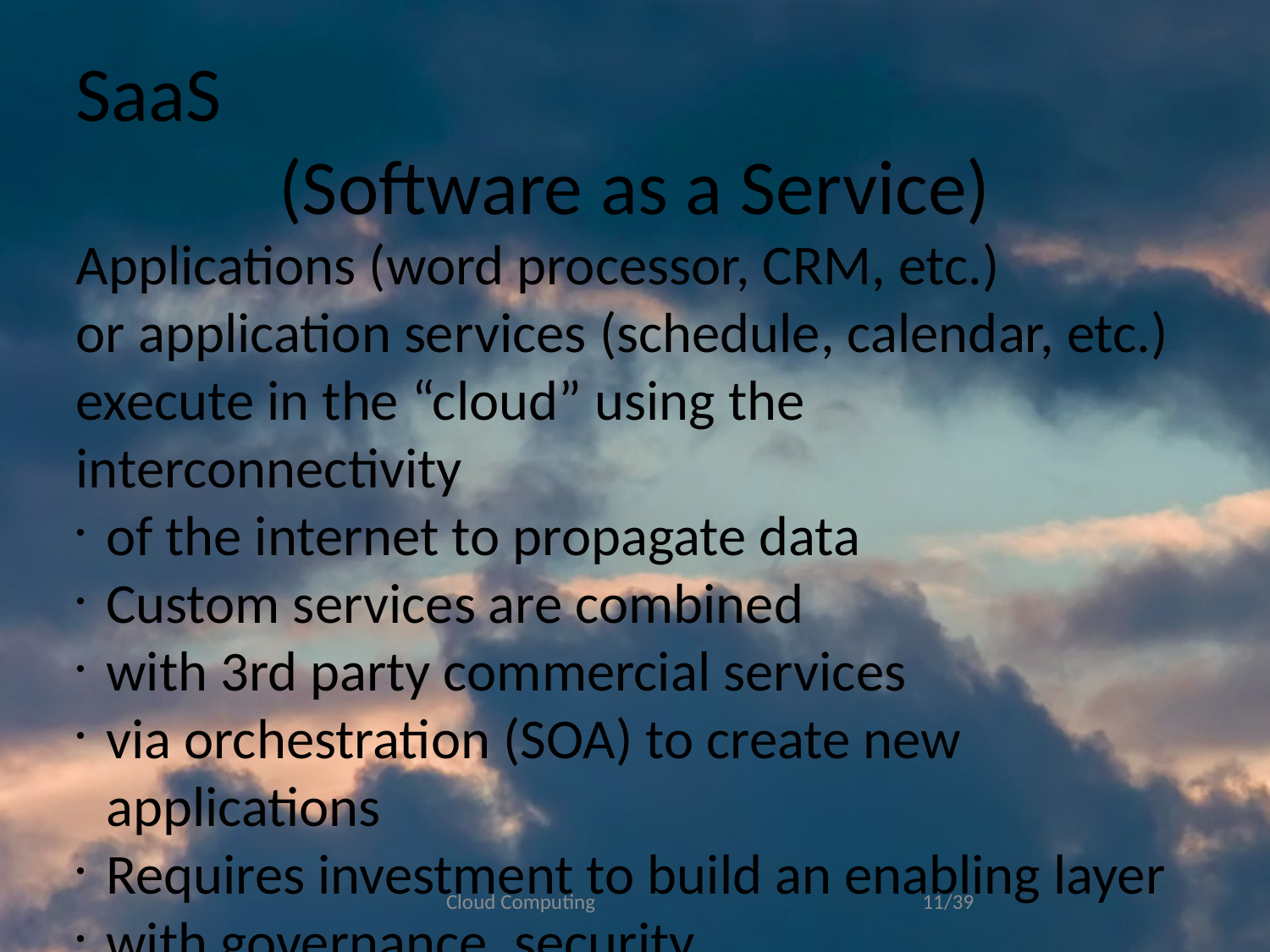

SaaS
(Software as a Service)
Applications (word processor, CRM, etc.)
or application services (schedule, calendar, etc.)
execute in the “cloud” using the interconnectivity
of the internet to propagate data
Custom services are combined
with 3rd party commercial services
via orchestration (SOA) to create new applications
Requires investment to build an enabling layer
with governance, security
and data management functionality
May require integration with back-office systems
Pay-as-you-go model
Cloud Computing
11/39